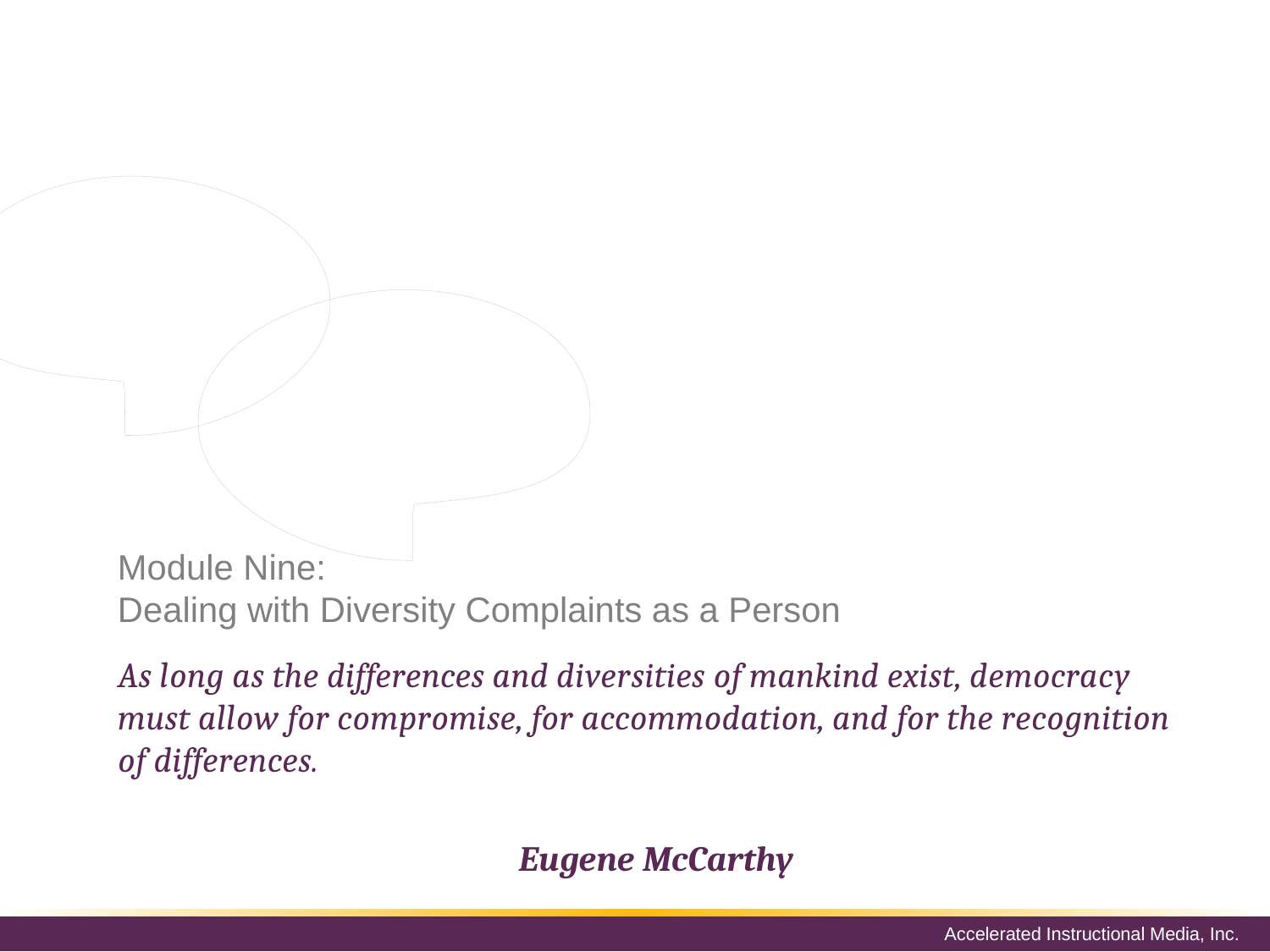

A discrimination complaint is an allegation by an employee of unfair treatment in some aspect of employment based upon the individual's race, religion, age, gender, color, national origin, disability, or status as a disabled or Vietnam era veteran or any other characteristic protected by law
# Module Nine: Dealing with Diversity Complaints as a Person
As long as the differences and diversities of mankind exist, democracy must allow for compromise, for accommodation, and for the recognition of differences.

Eugene McCarthy